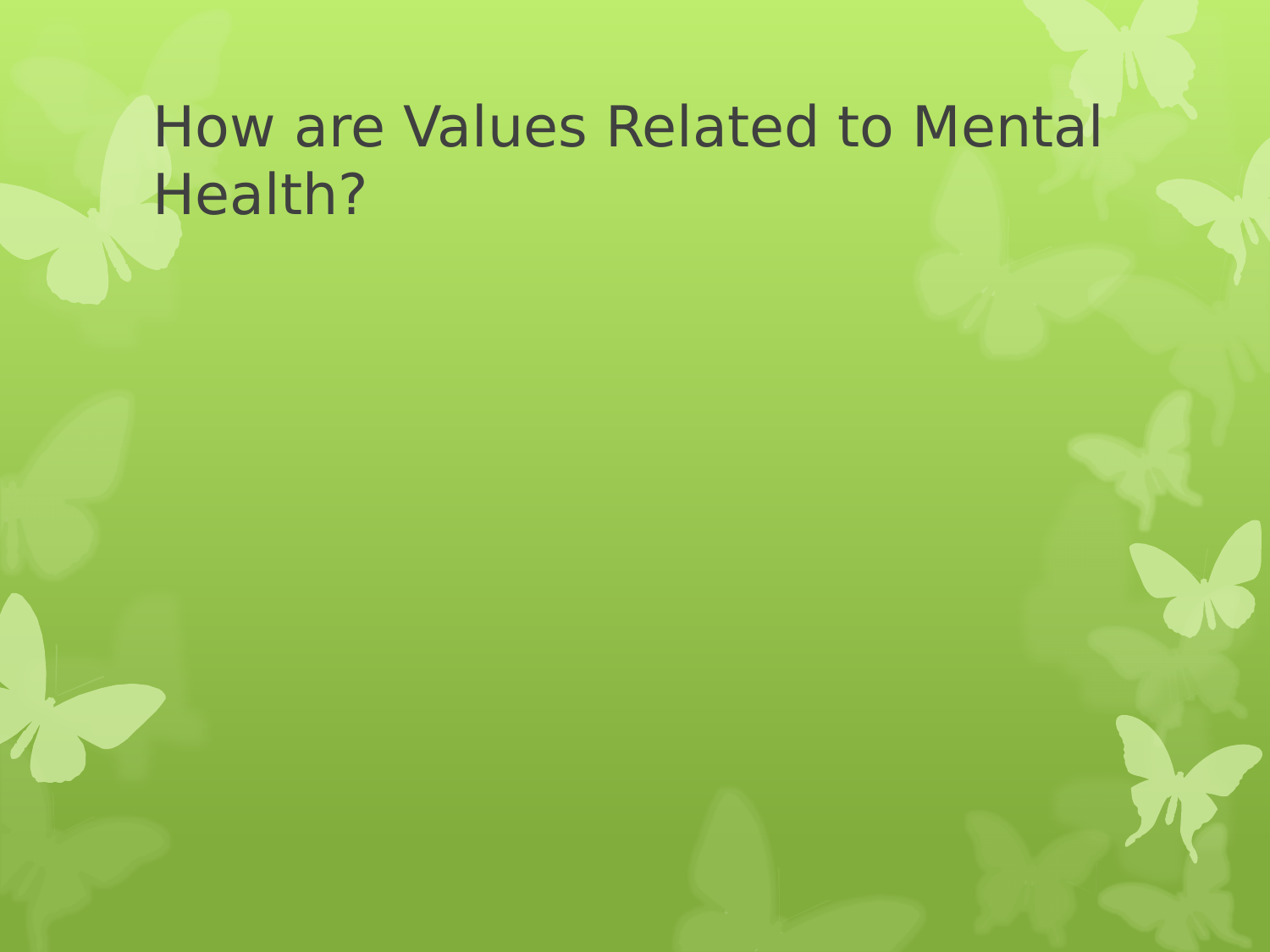

# How are Values Related to Mental Health?